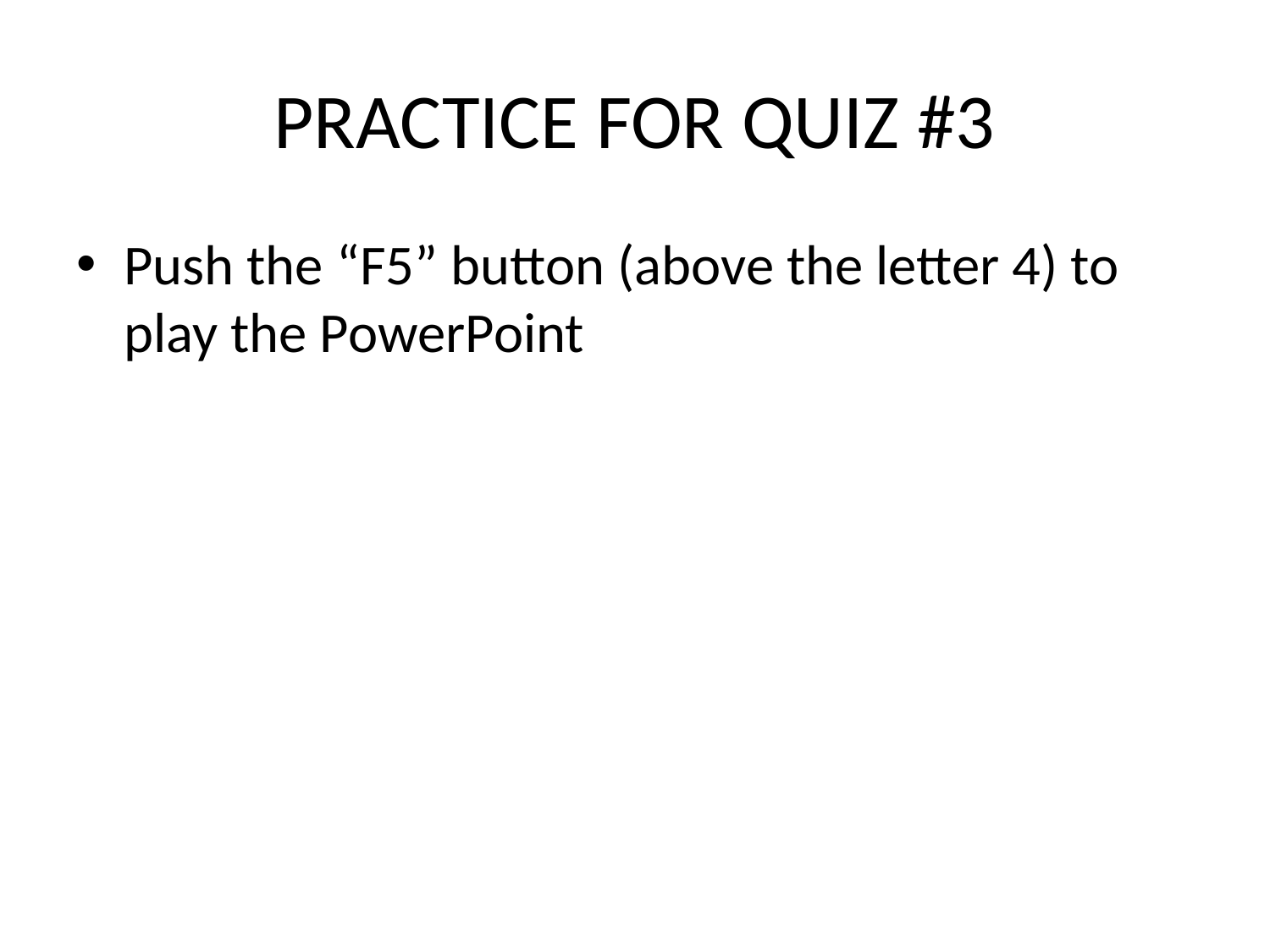

# PRACTICE FOR QUIZ #3
Push the “F5” button (above the letter 4) to play the PowerPoint